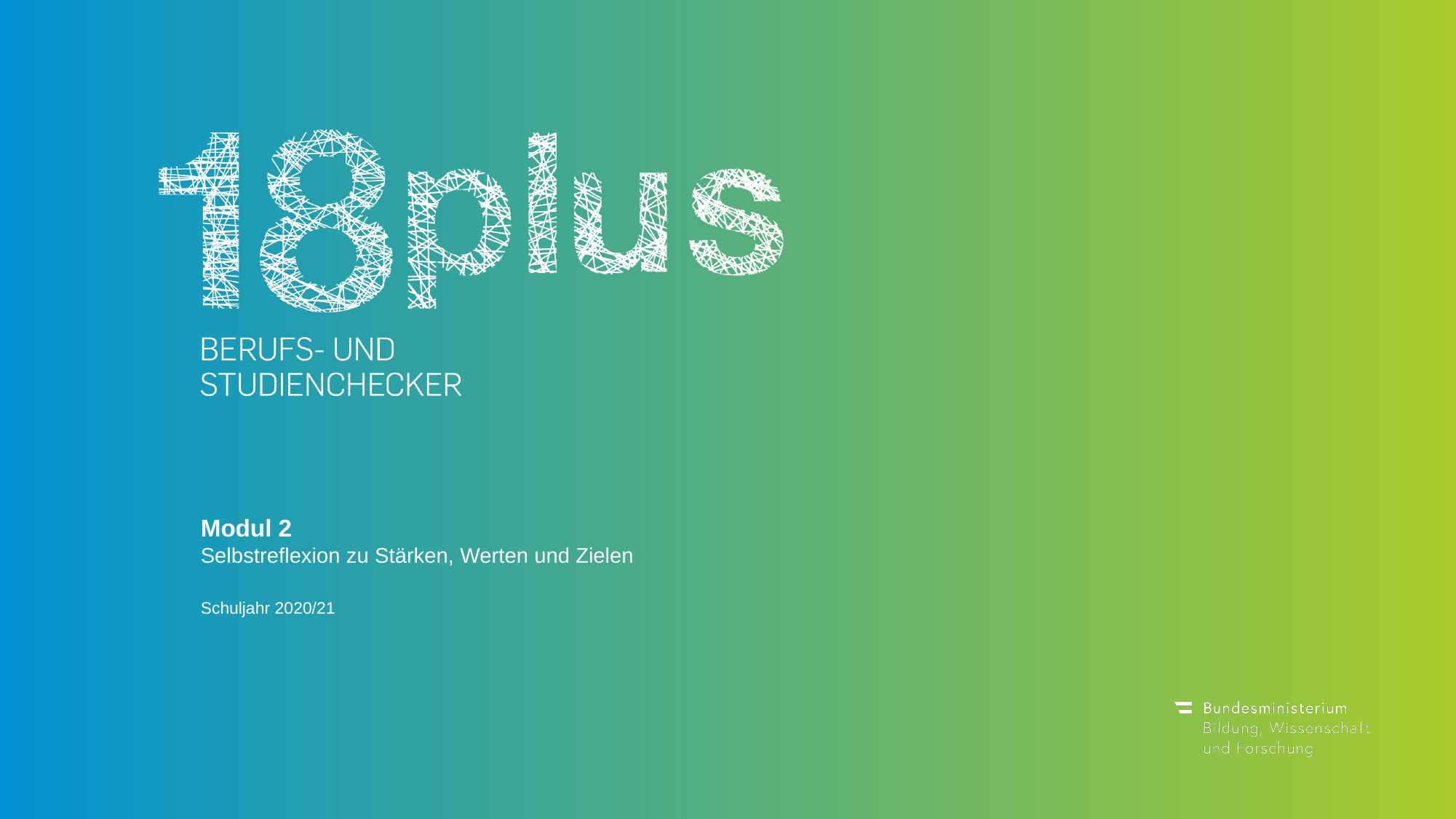

Modul 2
Selbstreflexion zu Stärken, Werten und Zielen
Schuljahr 2020/21